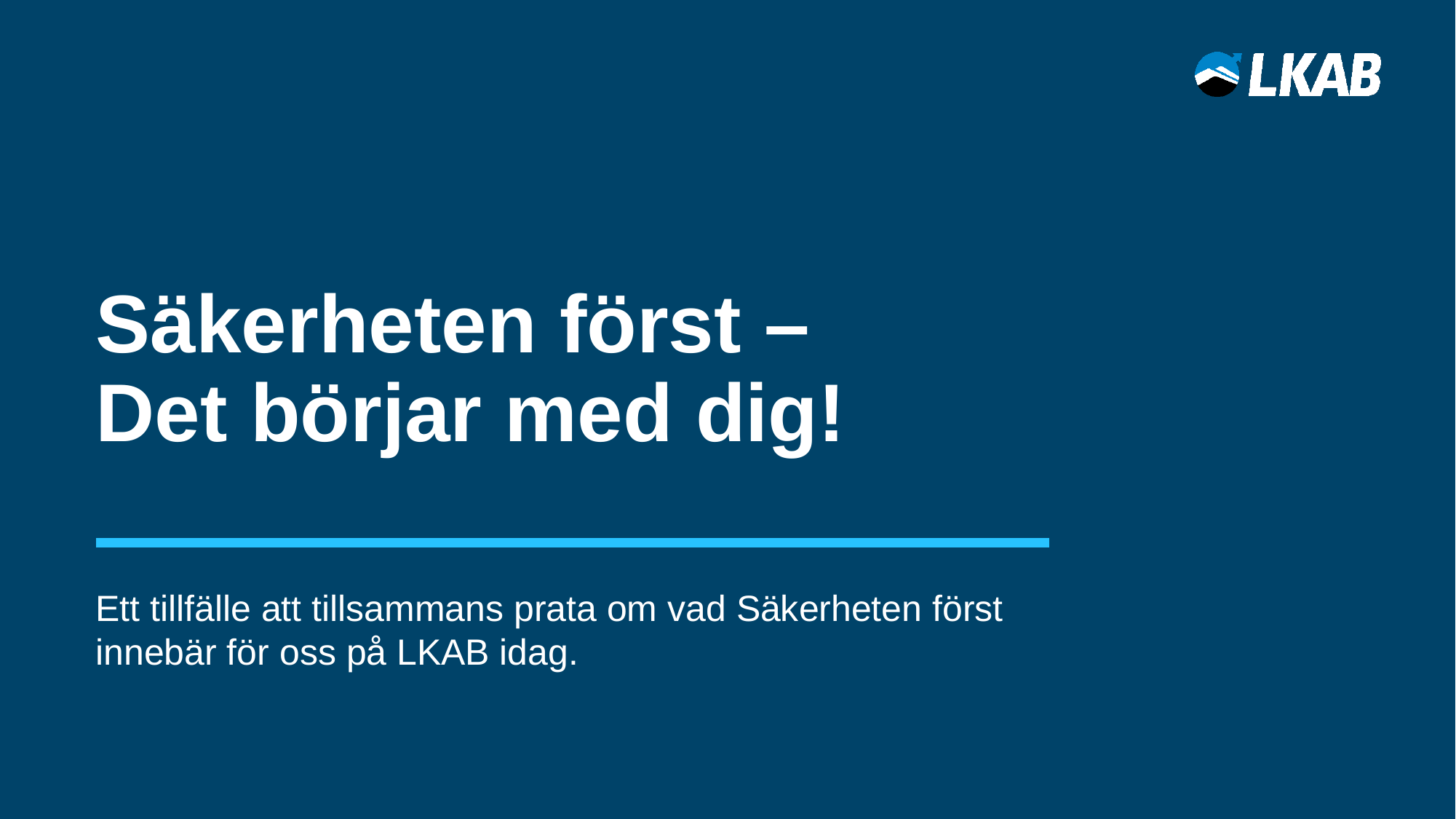

# Säkerheten först – Det börjar med dig!
Ett tillfälle att tillsammans prata om vad Säkerheten först innebär för oss på LKAB idag.